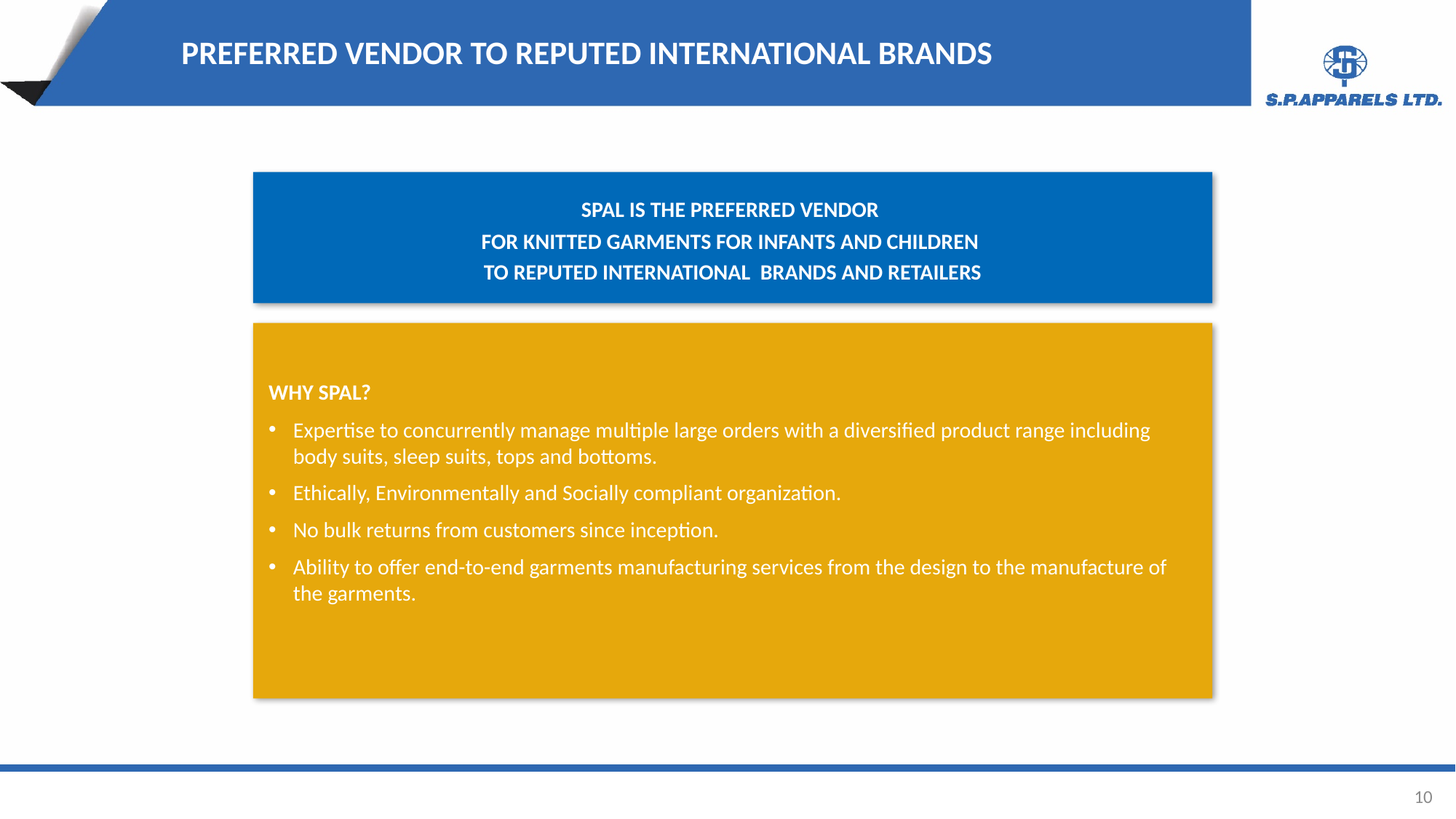

PREFERRED VENDOR TO REPUTED INTERNATIONAL BRANDS
SPAL IS THE PREFERRED VENDOR
FOR KNITTED GARMENTS FOR INFANTS AND CHILDREN
TO REPUTED INTERNATIONAL  BRANDS AND RETAILERS
WHY SPAL?
Expertise to concurrently manage multiple large orders with a diversified product range including body suits, sleep suits, tops and bottoms.
Ethically, Environmentally and Socially compliant organization.
No bulk returns from customers since inception.
Ability to offer end-to-end garments manufacturing services from the design to the manufacture of the garments.

10